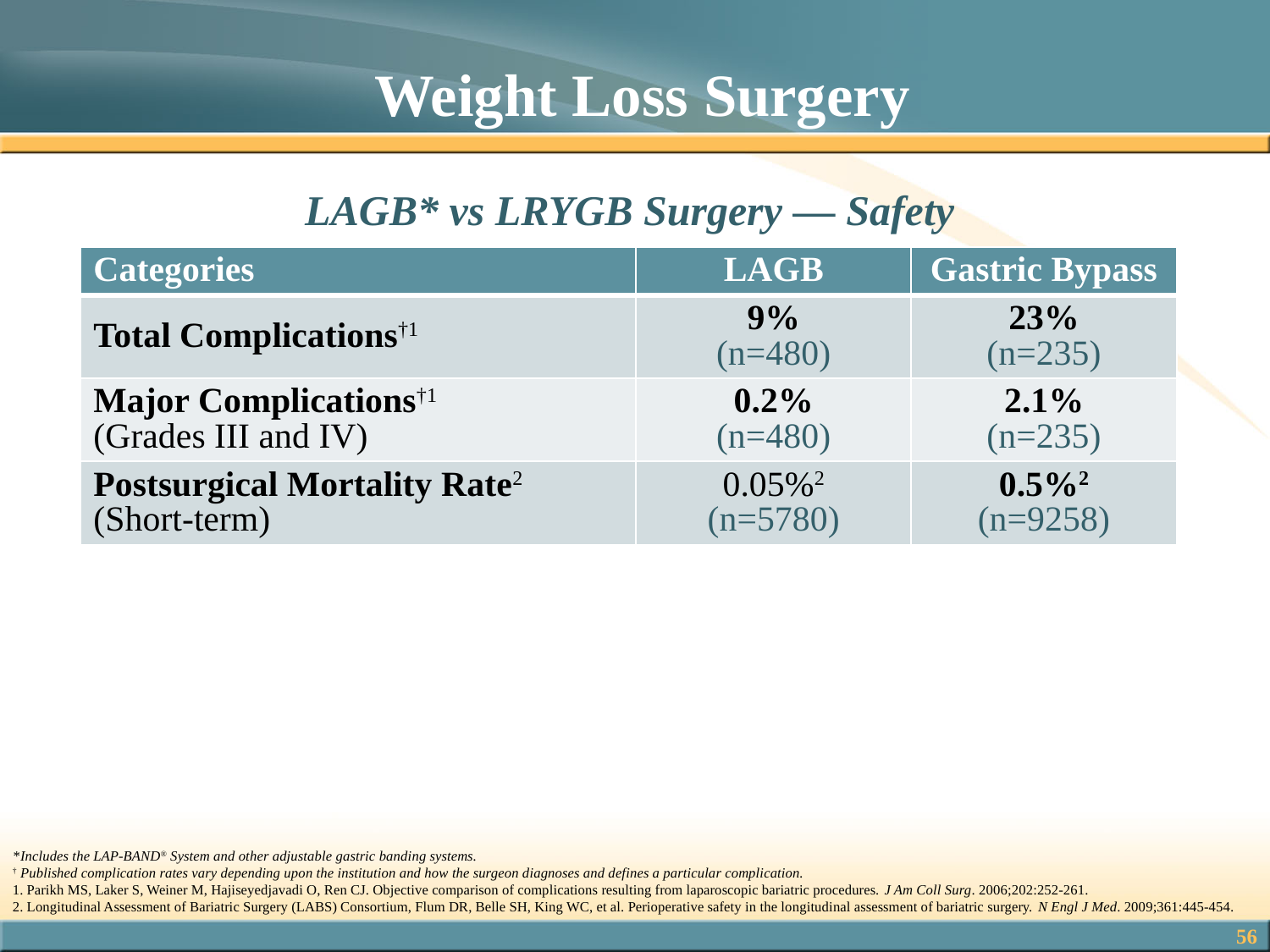

Weight Loss Surgery
LAGB* vs LRYGB Surgery — Safety
| Categories | LAGB | Gastric Bypass |
| --- | --- | --- |
| Total Complications†1 | 9% (n=480) | 23% (n=235) |
| Major Complications†1 (Grades III and IV) | 0.2% (n=480) | 2.1% (n=235) |
| Postsurgical Mortality Rate2 (Short-term) | 0.05%2 (n=5780) | 0.5%2 (n=9258) |
*	Includes the LAP-BAND® System and other adjustable gastric banding systems.
†	Published complication rates vary depending upon the institution and how the surgeon diagnoses and defines a particular complication.
1. Parikh MS, Laker S, Weiner M, Hajiseyedjavadi O, Ren CJ. Objective comparison of complications resulting from laparoscopic bariatric procedures. J Am Coll Surg. 2006;202:252-261.
2. Longitudinal Assessment of Bariatric Surgery (LABS) Consortium, Flum DR, Belle SH, King WC, et al. Perioperative safety in the longitudinal assessment of bariatric surgery. N Engl J Med. 2009;361:445-454.